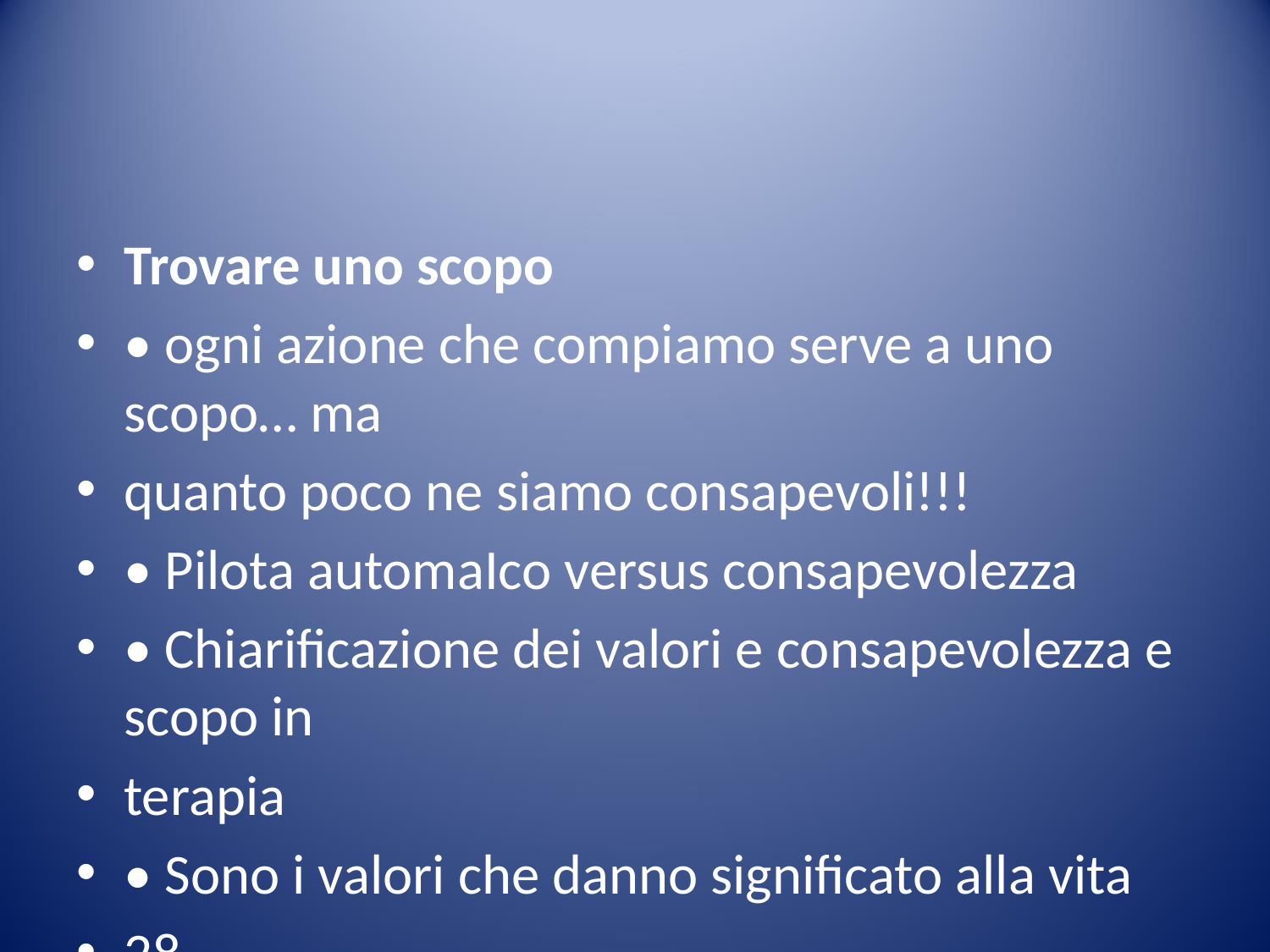

#
Trovare uno scopo
• ogni azione che compiamo serve a uno scopo… ma
quanto poco ne siamo consapevoli!!!
• Pilota automaIco versus consapevolezza
• Chiarificazione dei valori e consapevolezza e scopo in
terapia
• Sono i valori che danno significato alla vita
28